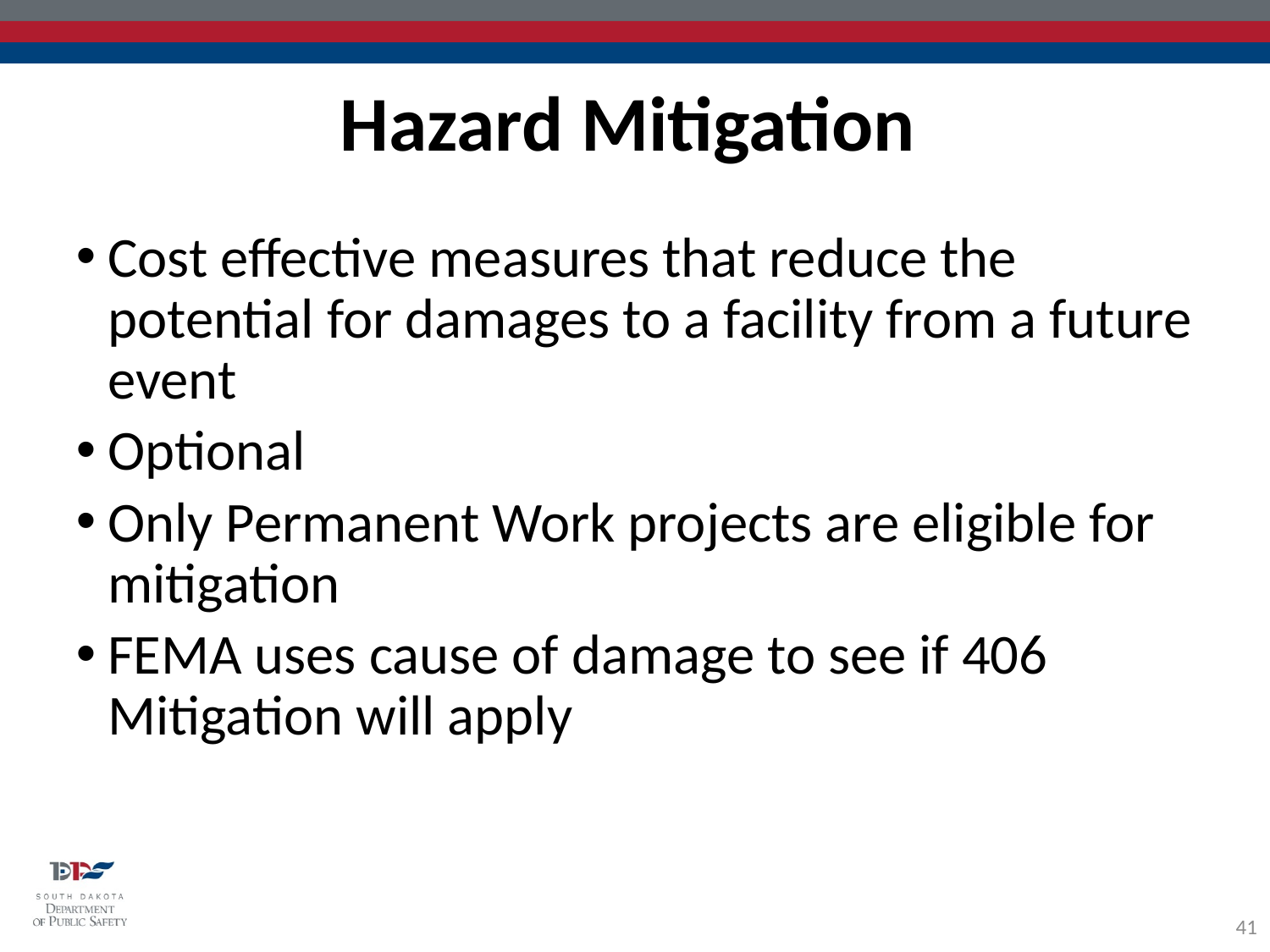

Hazard Mitigation
Cost effective measures that reduce the potential for damages to a facility from a future event
Optional
Only Permanent Work projects are eligible for mitigation
FEMA uses cause of damage to see if 406 Mitigation will apply

41